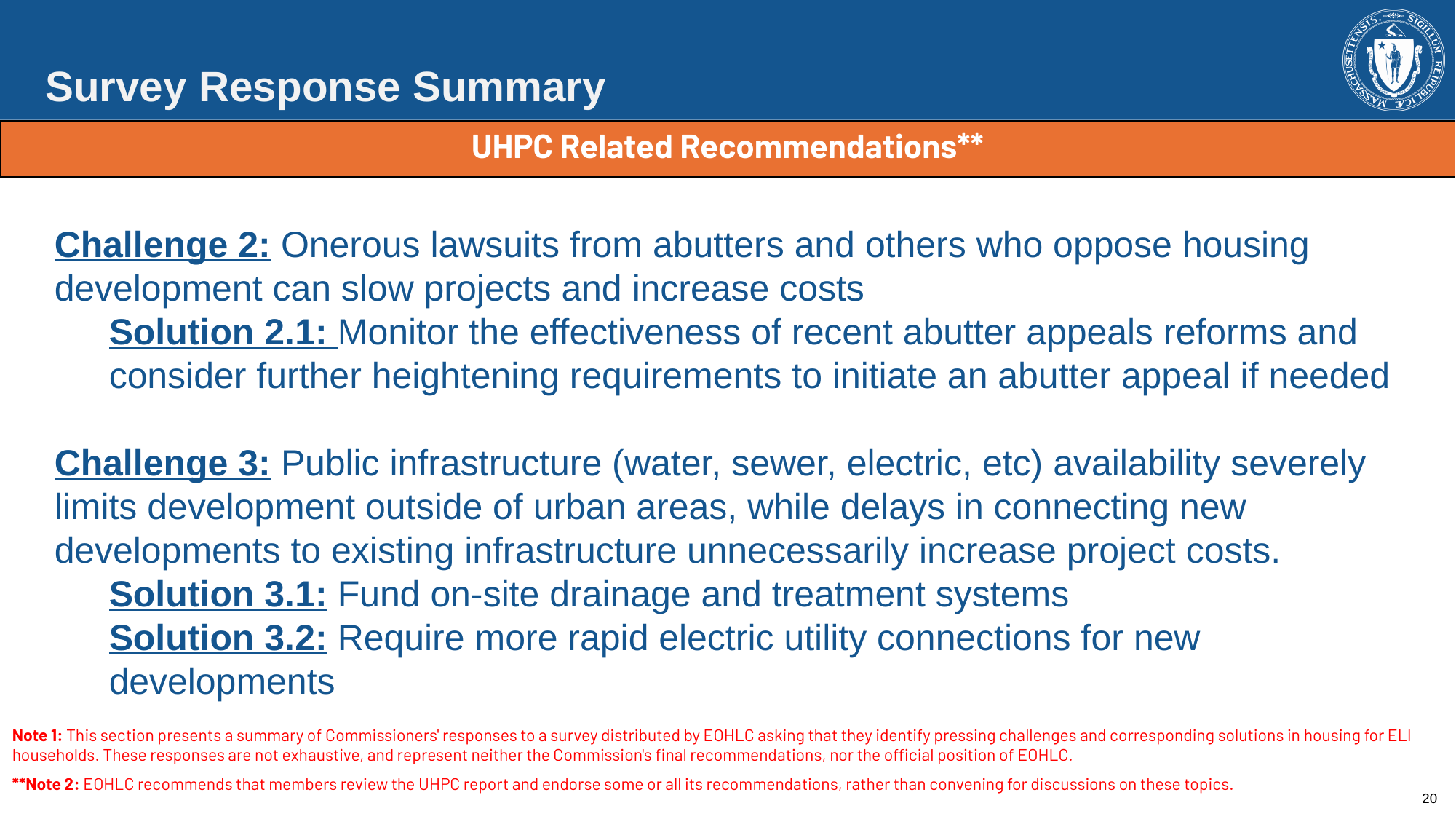

Survey Response Summary
| UHPC Related Recommendations\*\* |
| --- |

Challenge 2: Onerous lawsuits from abutters and others who oppose housing development can slow projects and increase costs
Solution 2.1: Monitor the effectiveness of recent abutter appeals reforms and consider further heightening requirements to initiate an abutter appeal if needed

Challenge 3: Public infrastructure (water, sewer, electric, etc) availability severely limits development outside of urban areas, while delays in connecting new developments to existing infrastructure unnecessarily increase project costs.
Solution 3.1: Fund on-site drainage and treatment systems
Solution 3.2: Require more rapid electric utility connections for new developments

Note 1: This section presents a summary of Commissioners' responses to a survey distributed by EOHLC asking that they identify pressing challenges and corresponding solutions in housing for ELI households. These responses are not exhaustive, and represent neither the Commission's final recommendations, nor the official position of EOHLC.
**Note 2: EOHLC recommends that members review the UHPC report and endorse some or all its recommendations, rather than convening for discussions on these topics.